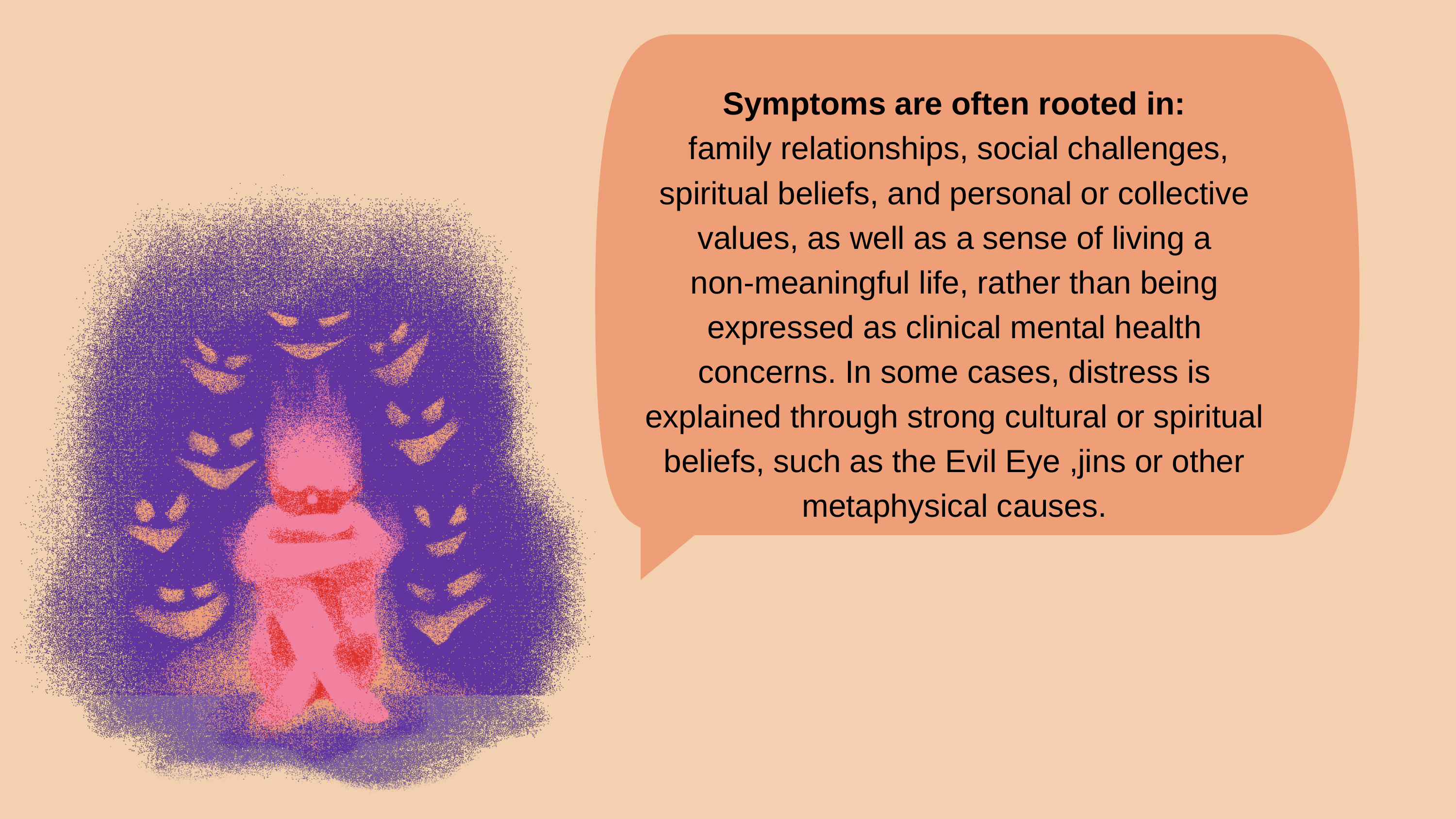

Symptoms are often rooted in:
 family relationships, social challenges, spiritual beliefs, and personal or collective values, as well as a sense of living a non‑meaningful life, rather than being expressed as clinical mental health concerns. In some cases, distress is explained through strong cultural or spiritual beliefs, such as the Evil Eye ,jins or other metaphysical causes.